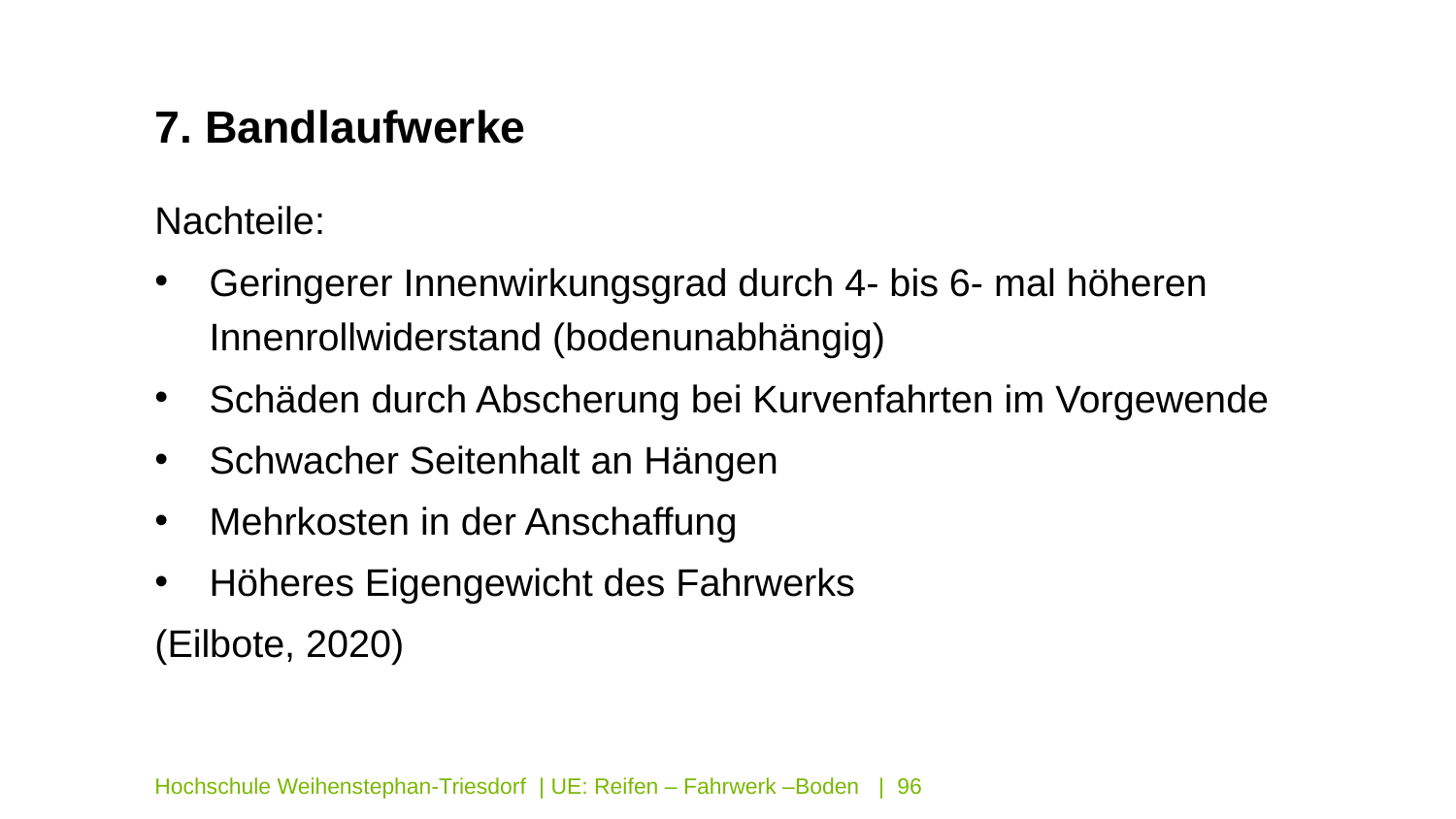

7. Bandlaufwerke
Nachteile:
Geringerer Innenwirkungsgrad durch 4- bis 6- mal höheren Innenrollwiderstand (bodenunabhängig)
Schäden durch Abscherung bei Kurvenfahrten im Vorgewende
Schwacher Seitenhalt an Hängen
Mehrkosten in der Anschaffung
Höheres Eigengewicht des Fahrwerks
(Eilbote, 2020)